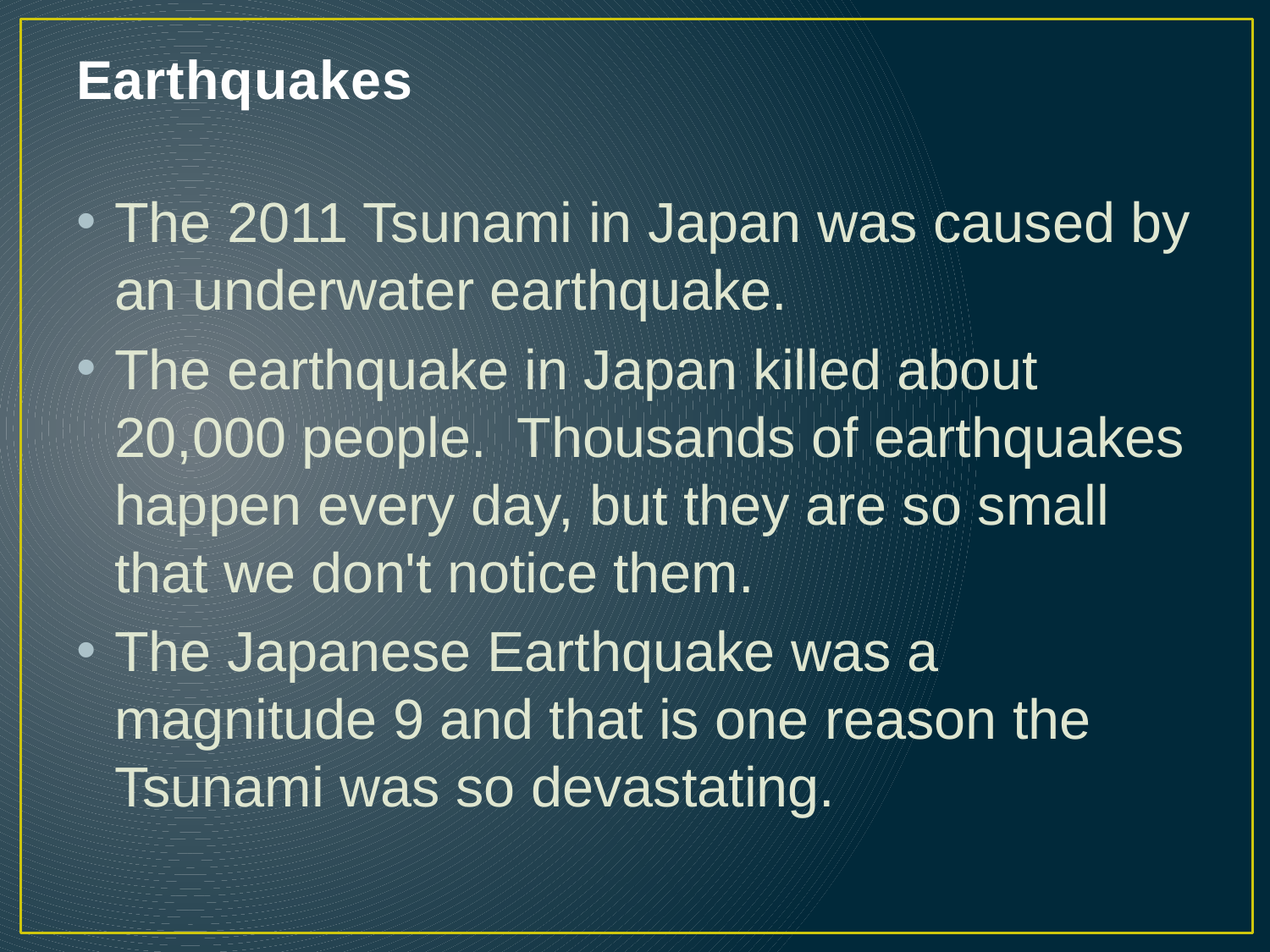

# Earthquakes
The 2011 Tsunami in Japan was caused by an underwater earthquake.
The earthquake in Japan killed about 20,000 people.  Thousands of earthquakes happen every day, but they are so small that we don't notice them.
The Japanese Earthquake was a magnitude 9 and that is one reason the Tsunami was so devastating.